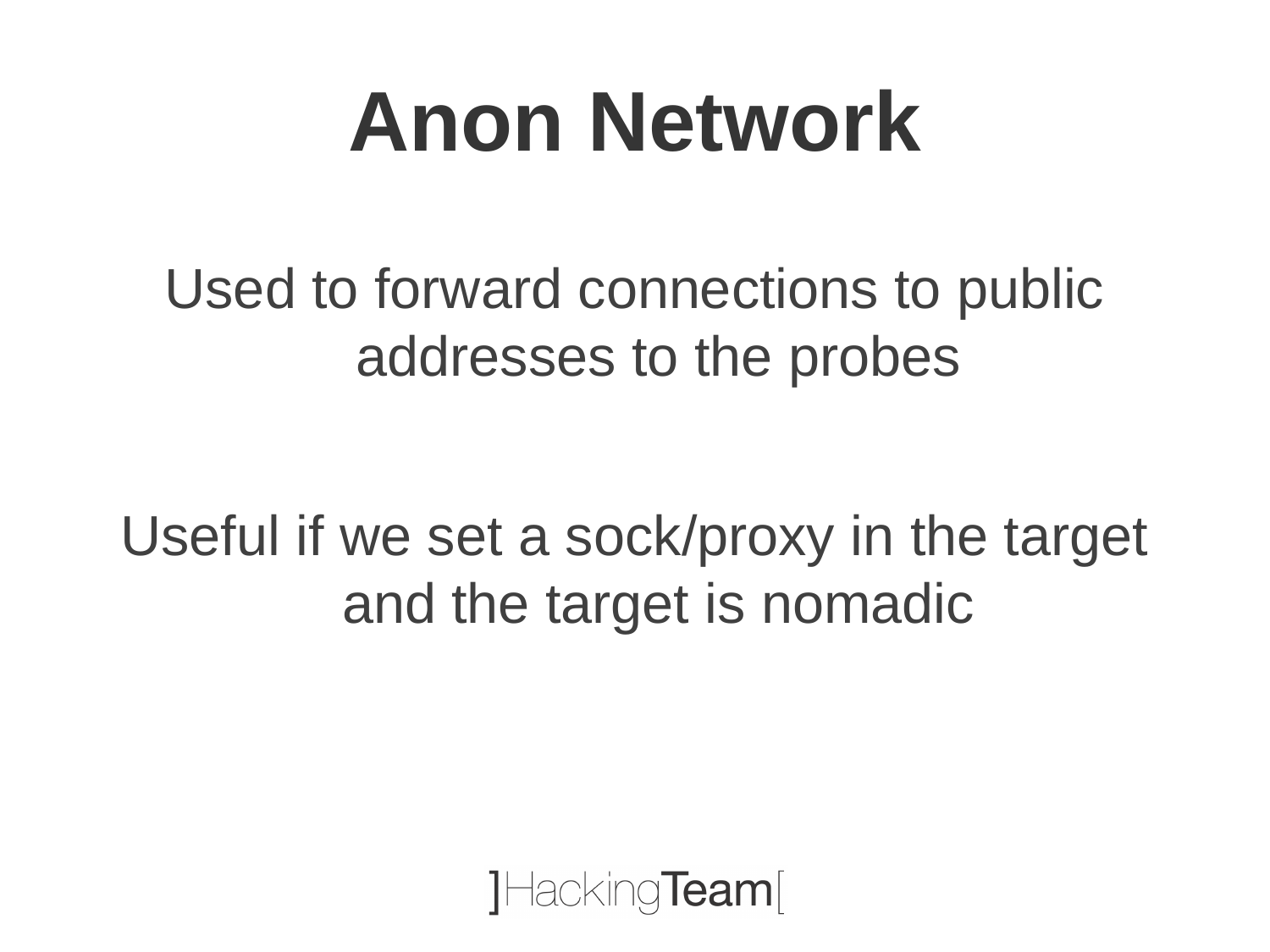

# Anon Network
Used to forward connections to public addresses to the probes

Useful if we set a sock/proxy in the target and the target is nomadic